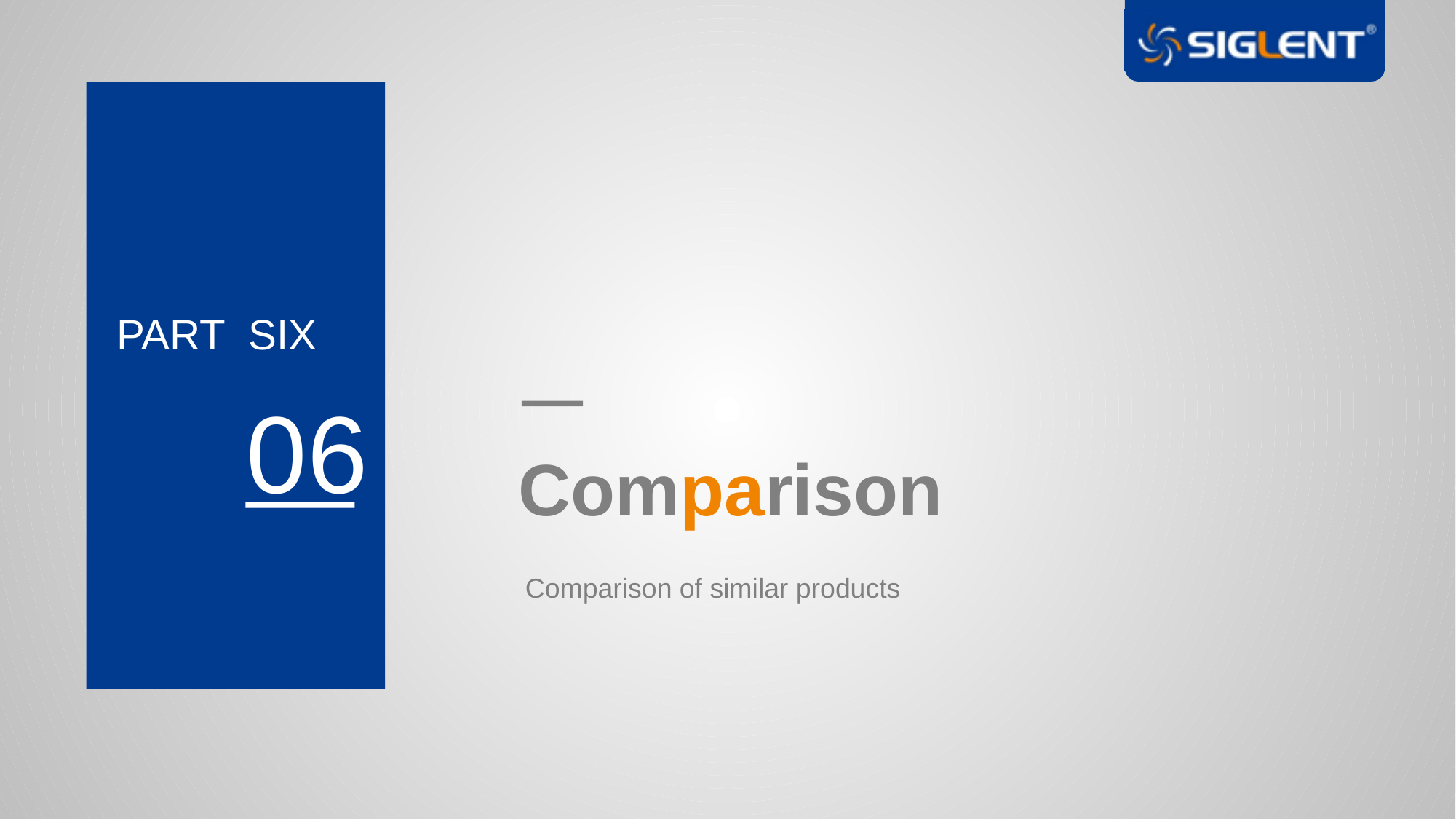

PART  SIX
06

Comparison

Comparison of similar products